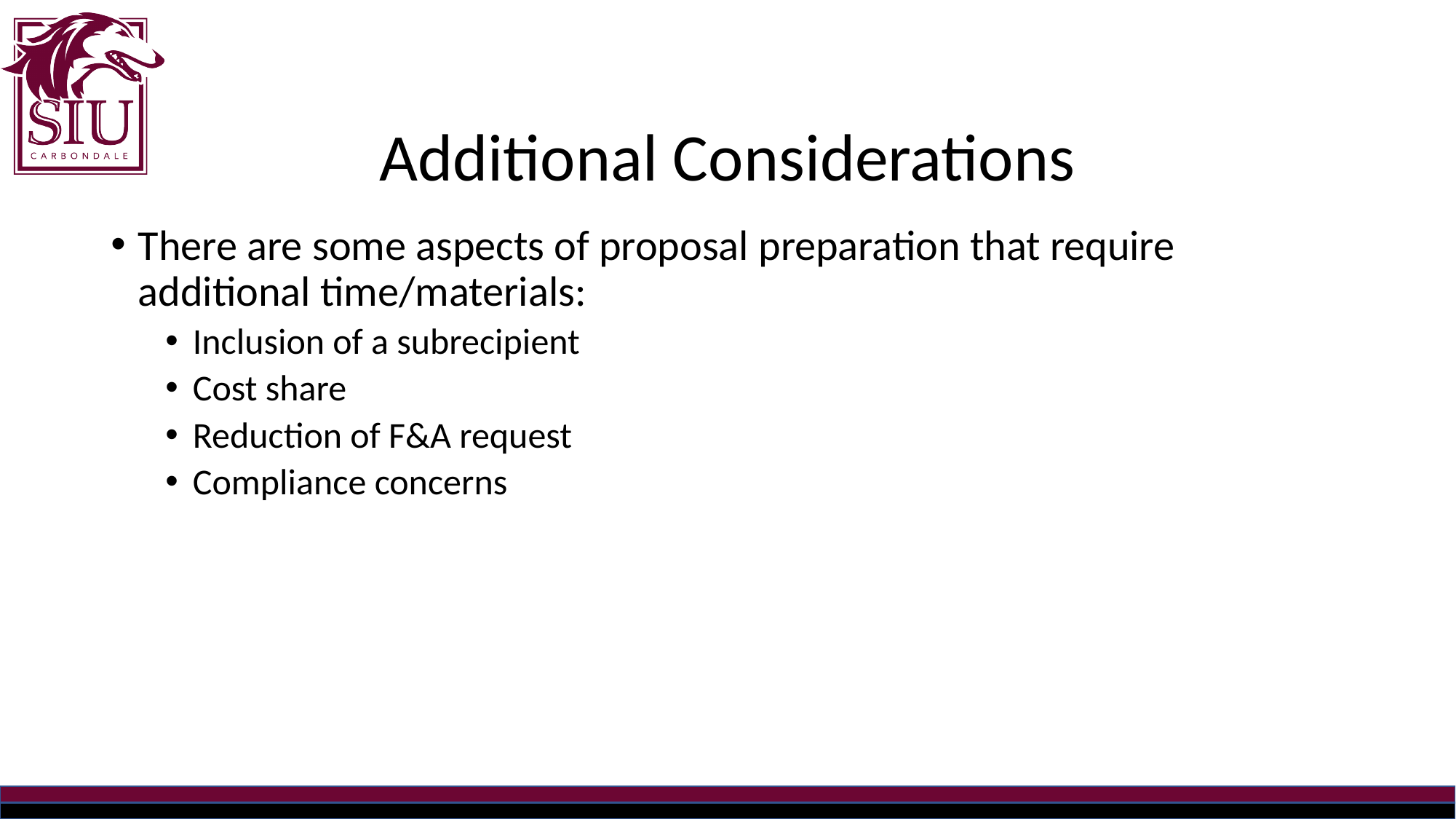

# Additional Considerations
There are some aspects of proposal preparation that require additional time/materials:
Inclusion of a subrecipient
Cost share
Reduction of F&A request
Compliance concerns